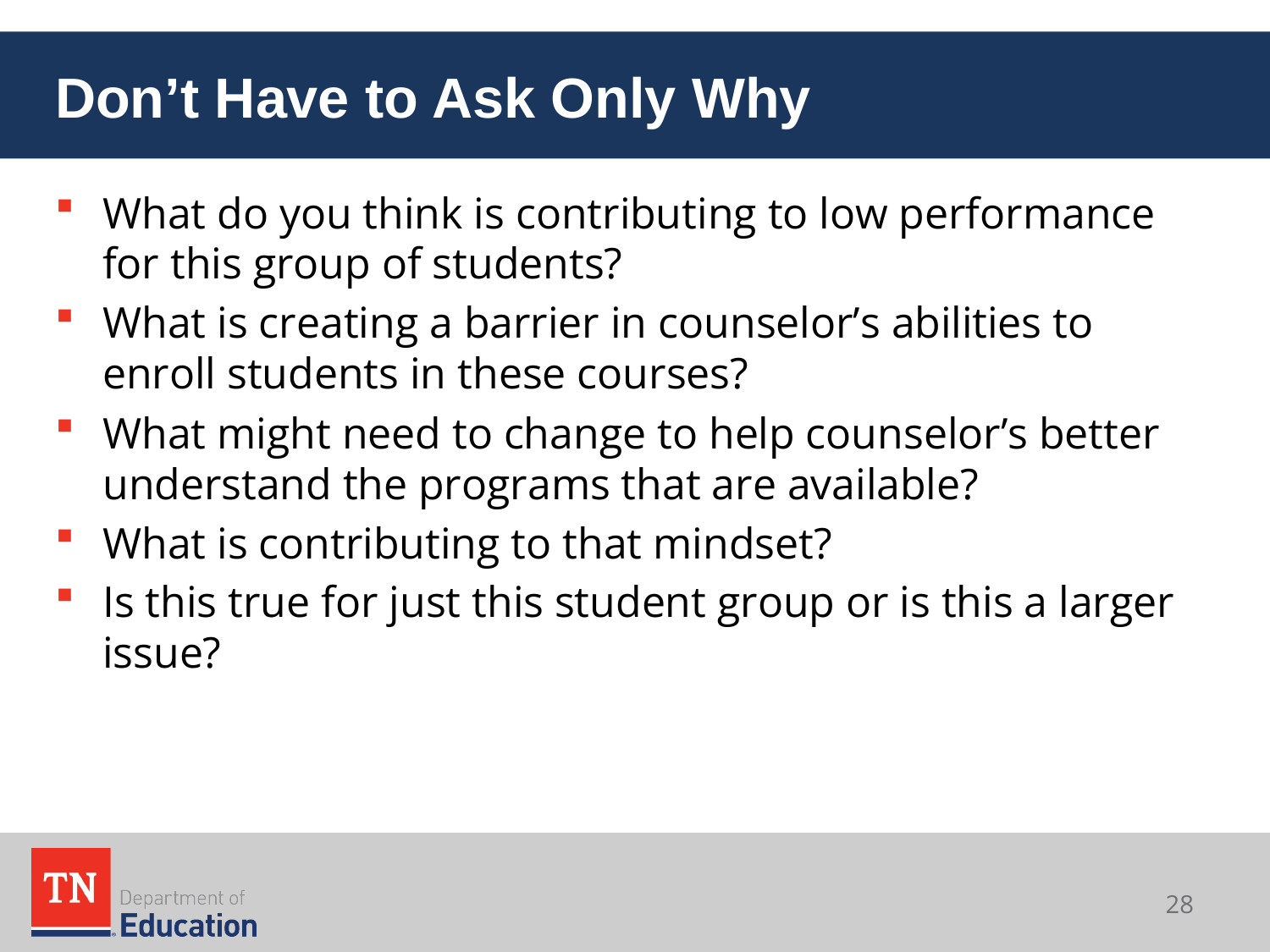

# Don’t Have to Ask Only Why
What do you think is contributing to low performance for this group of students?
What is creating a barrier in counselor’s abilities to enroll students in these courses?
What might need to change to help counselor’s better understand the programs that are available?
What is contributing to that mindset?
Is this true for just this student group or is this a larger issue?

28